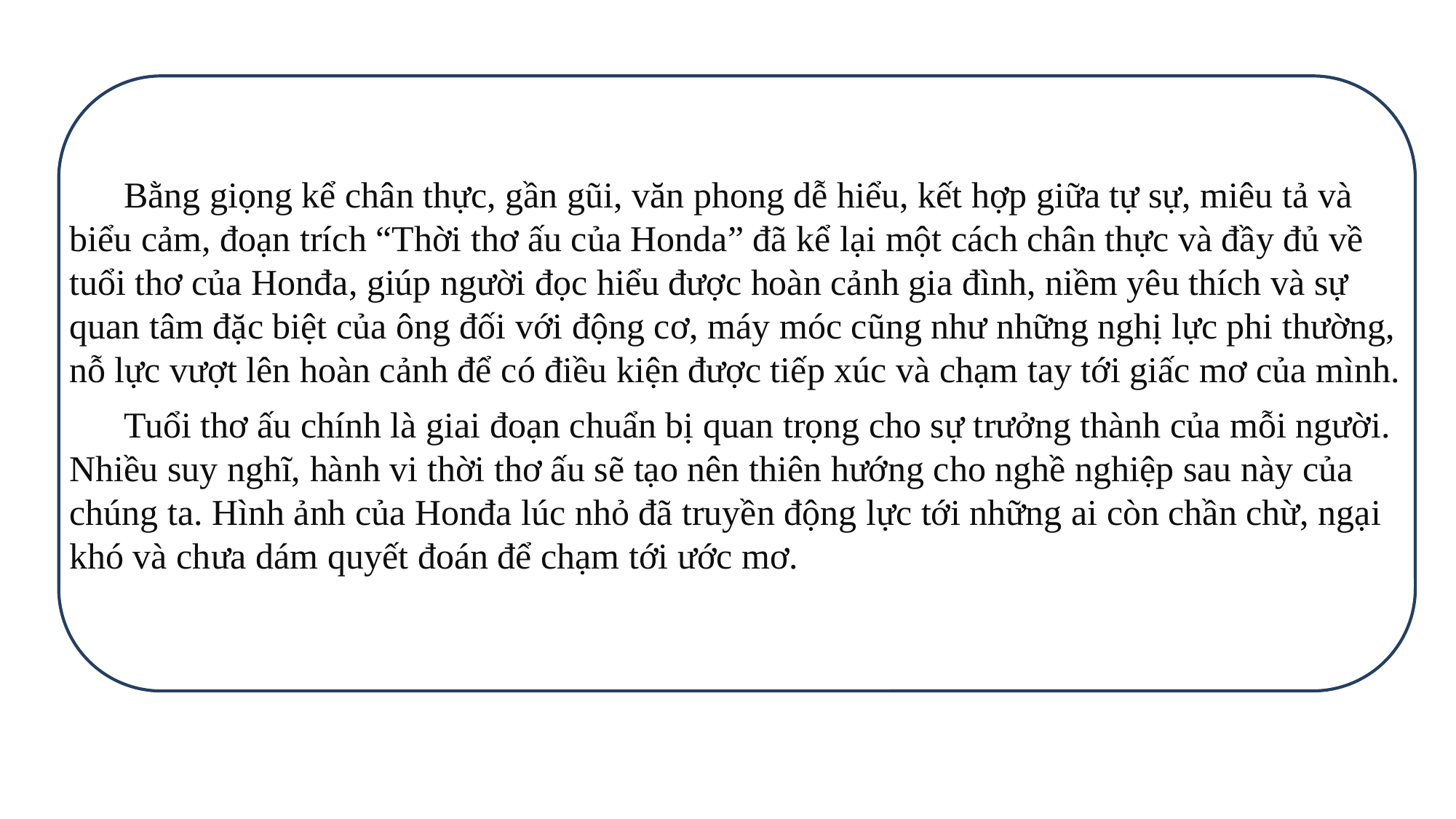

Bằng giọng kể chân thực, gần gũi, văn phong dễ hiểu, kết hợp giữa tự sự, miêu tả và biểu cảm, đoạn trích “Thời thơ ấu của Honda” đã kể lại một cách chân thực và đầy đủ về tuổi thơ của Honđa, giúp người đọc hiểu được hoàn cảnh gia đình, niềm yêu thích và sự quan tâm đặc biệt của ông đối với động cơ, máy móc cũng như những nghị lực phi thường, nỗ lực vượt lên hoàn cảnh để có điều kiện được tiếp xúc và chạm tay tới giấc mơ của mình.
Tuổi thơ ấu chính là giai đoạn chuẩn bị quan trọng cho sự trưởng thành của mỗi người. Nhiều suy nghĩ, hành vi thời thơ ấu sẽ tạo nên thiên hướng cho nghề nghiệp sau này của chúng ta. Hình ảnh của Honđa lúc nhỏ đã truyền động lực tới những ai còn chần chừ, ngại khó và chưa dám quyết đoán để chạm tới ước mơ.